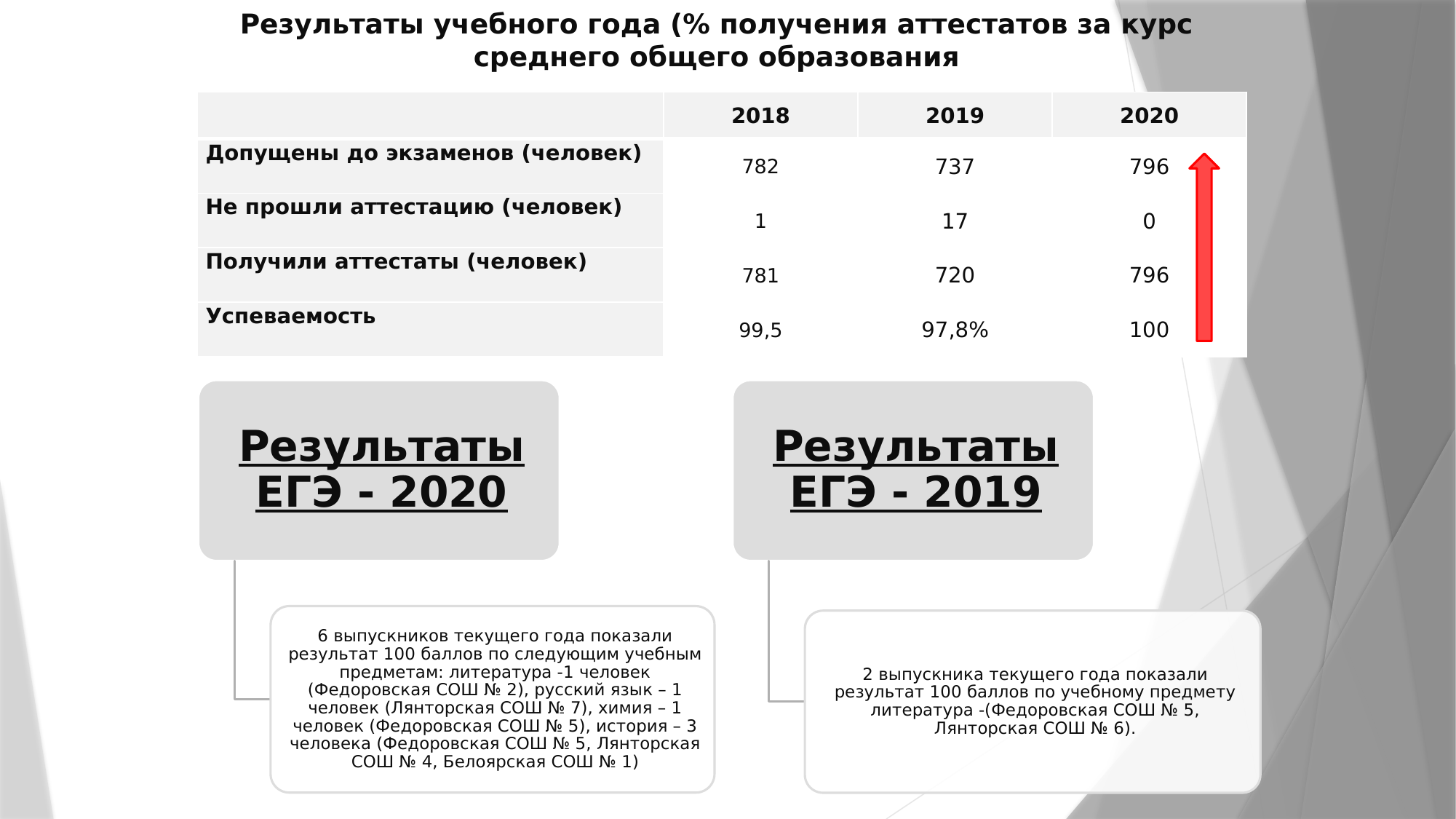

Результаты учебного года (% получения аттестатов за курс среднего общего образования
|  | 2018 | 2019 | 2020 |
| --- | --- | --- | --- |
| Допущены до экзаменов (человек) | 782 | 737 | 796 |
| Не прошли аттестацию (человек) | 1 | 17 | 0 |
| Получили аттестаты (человек) | 781 | 720 | 796 |
| Успеваемость | 99,5 | 97,8% | 100 |

Результаты ЕГЭ - 2020
6 выпускников текущего года показали результат 100 баллов по следующим учебным предметам: литература -1 человек (Федоровская СОШ № 2), русский язык – 1 человек (Лянторская СОШ № 7), химия – 1 человек (Федоровская СОШ № 5), история – 3 человека (Федоровская СОШ № 5, Лянторская СОШ № 4, Белоярская СОШ № 1)
Результаты ЕГЭ - 2019
2 выпускника текущего года показали результат 100 баллов по учебному предмету литература -(Федоровская СОШ № 5, Лянторская СОШ № 6).